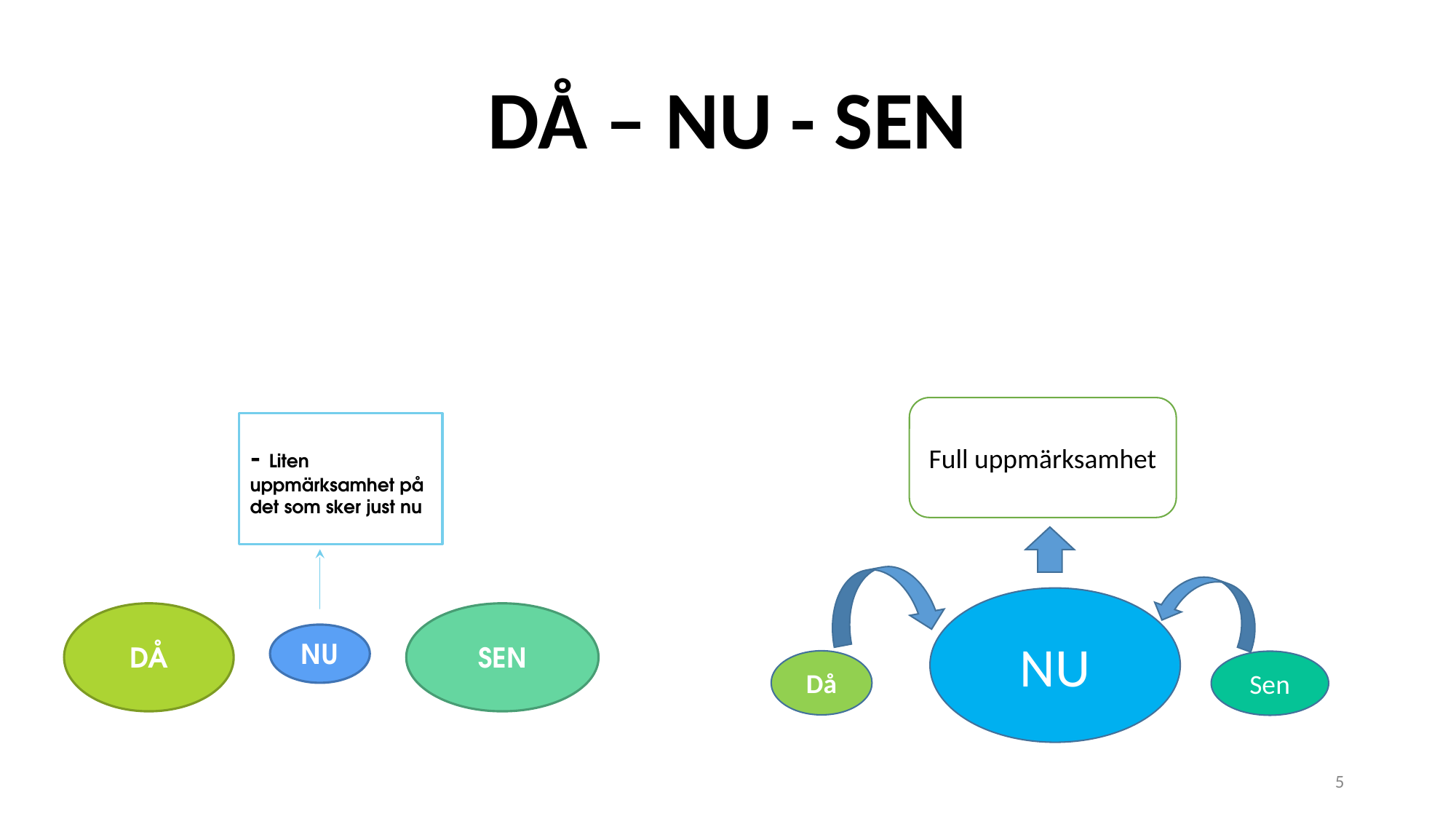

# DÅ – NU - SEN

Full uppmärksamhet
- Liten uppmärksamhet på det som sker just nu

NU
DÅ
SEN
NU
Då
Sen
5